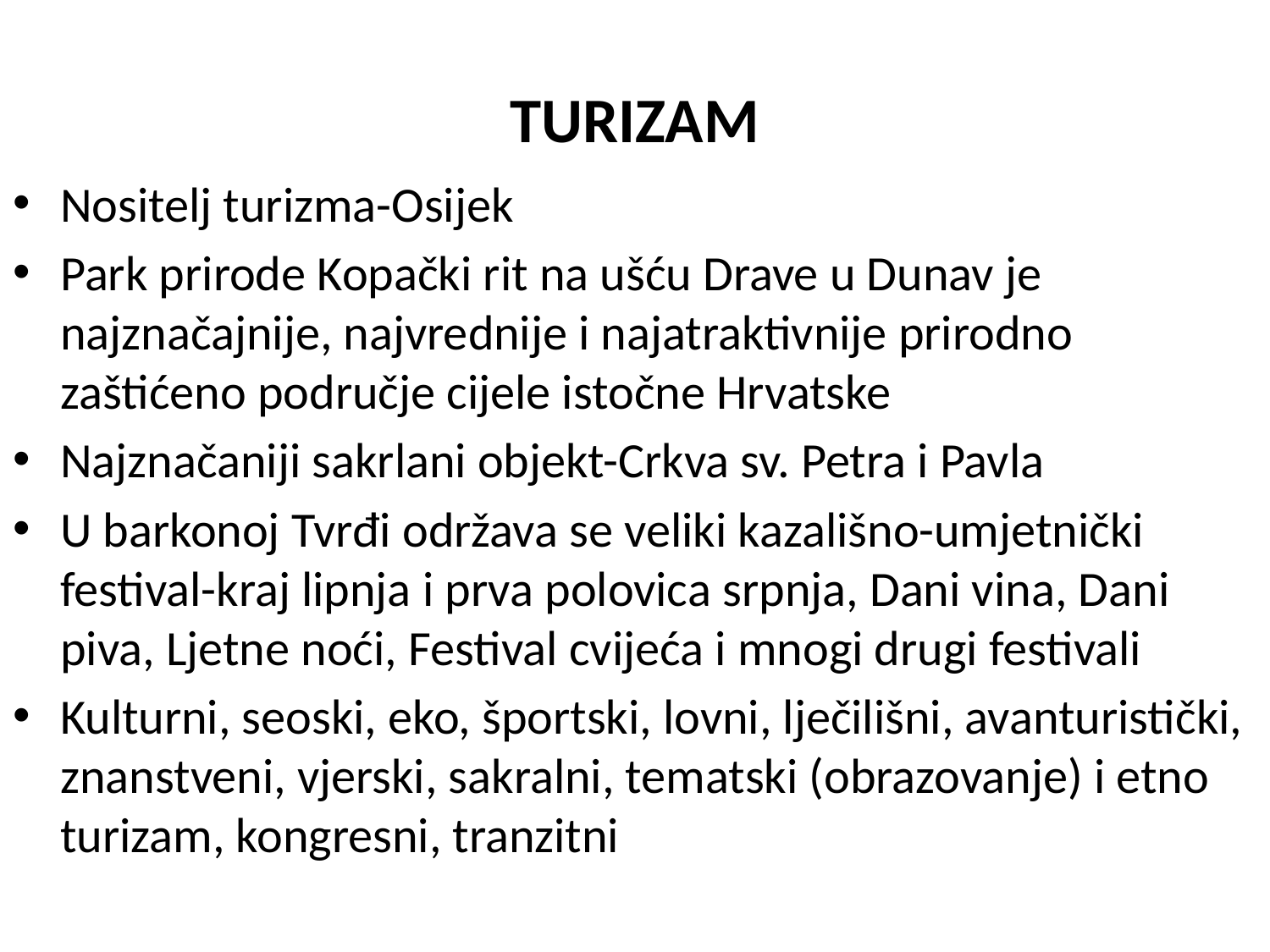

# TURIZAM
Nositelj turizma-Osijek
Park prirode Kopački rit na ušću Drave u Dunav je najznačajnije, najvrednije i najatraktivnije prirodno zaštićeno područje cijele istočne Hrvatske
Najznačaniji sakrlani objekt-Crkva sv. Petra i Pavla
U barkonoj Tvrđi održava se veliki kazališno-umjetnički festival-kraj lipnja i prva polovica srpnja, Dani vina, Dani piva, Ljetne noći, Festival cvijeća i mnogi drugi festivali
Kulturni, seoski, eko, športski, lovni, lječilišni, avanturistički, znanstveni, vjerski, sakralni, tematski (obrazovanje) i etno turizam, kongresni, tranzitni